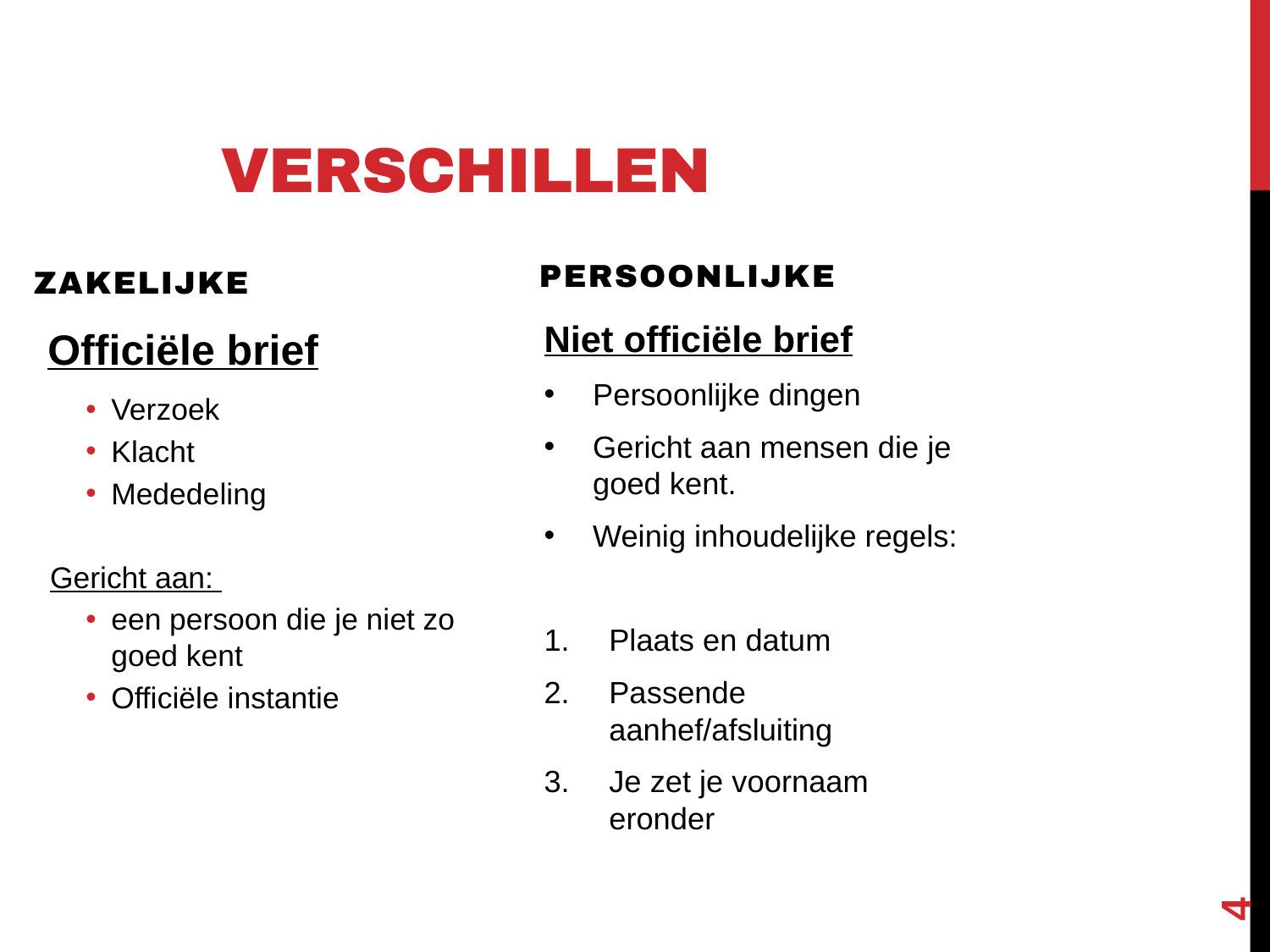

# Verschillen
Persoonlijke
Zakelijke
Niet officiële brief
Persoonlijke dingen
Gericht aan mensen die je goed kent.
Weinig inhoudelijke regels:

Plaats en datum
Passende aanhef/afsluiting
Je zet je voornaam eronder

Officiële brief
Verzoek
Klacht
Mededeling

Gericht aan:
een persoon die je niet zo goed kent
Officiële instantie

4